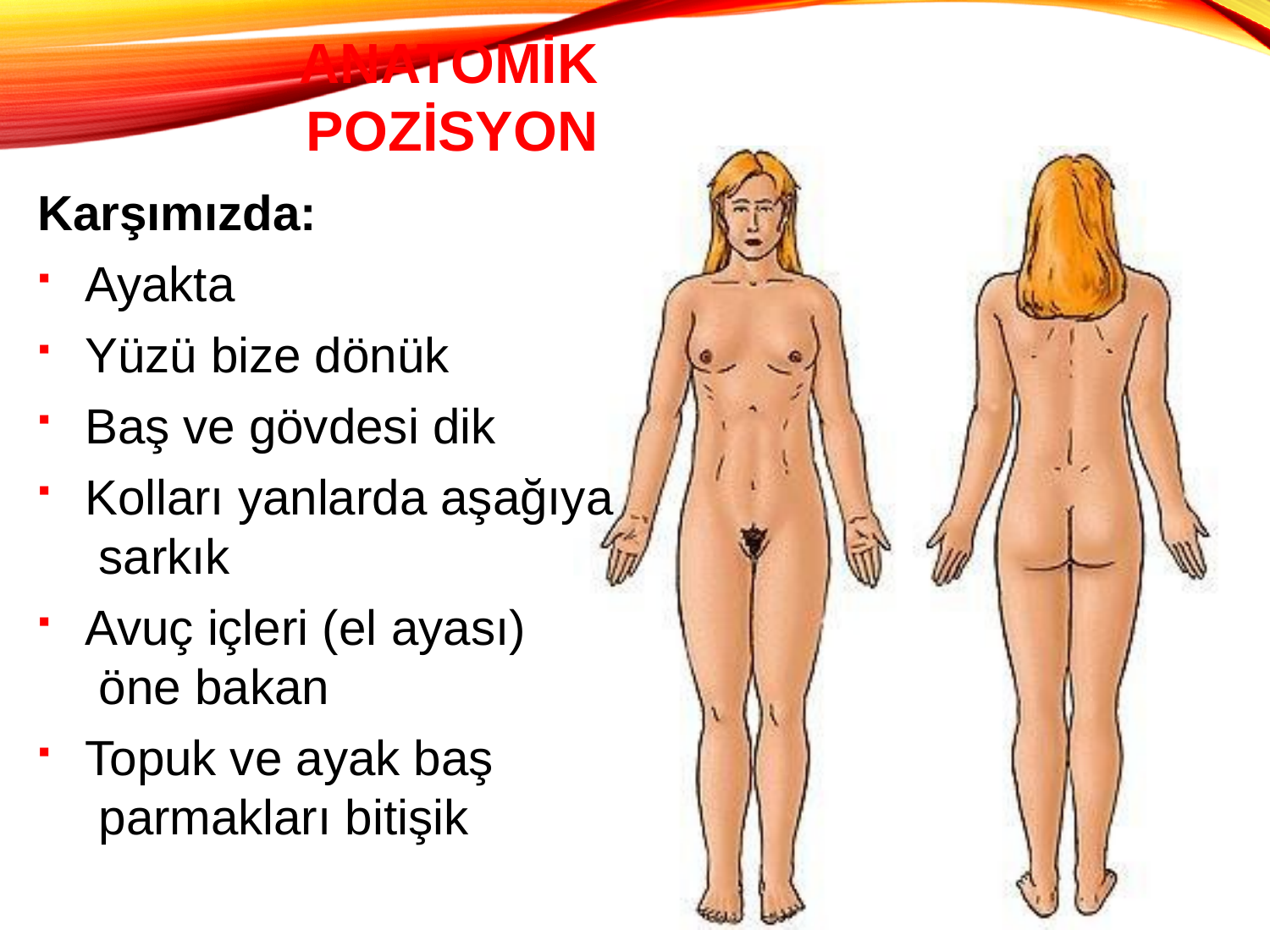

# Anatomik Pozisyon

Karşımızda:
Ayakta
Yüzü bize dönük
Baş ve gövdesi dik
Kolları yanlarda aşağıya  sarkık
Avuç içleri (el ayası)  öne bakan
Topuk ve ayak baş  parmakları bitişik